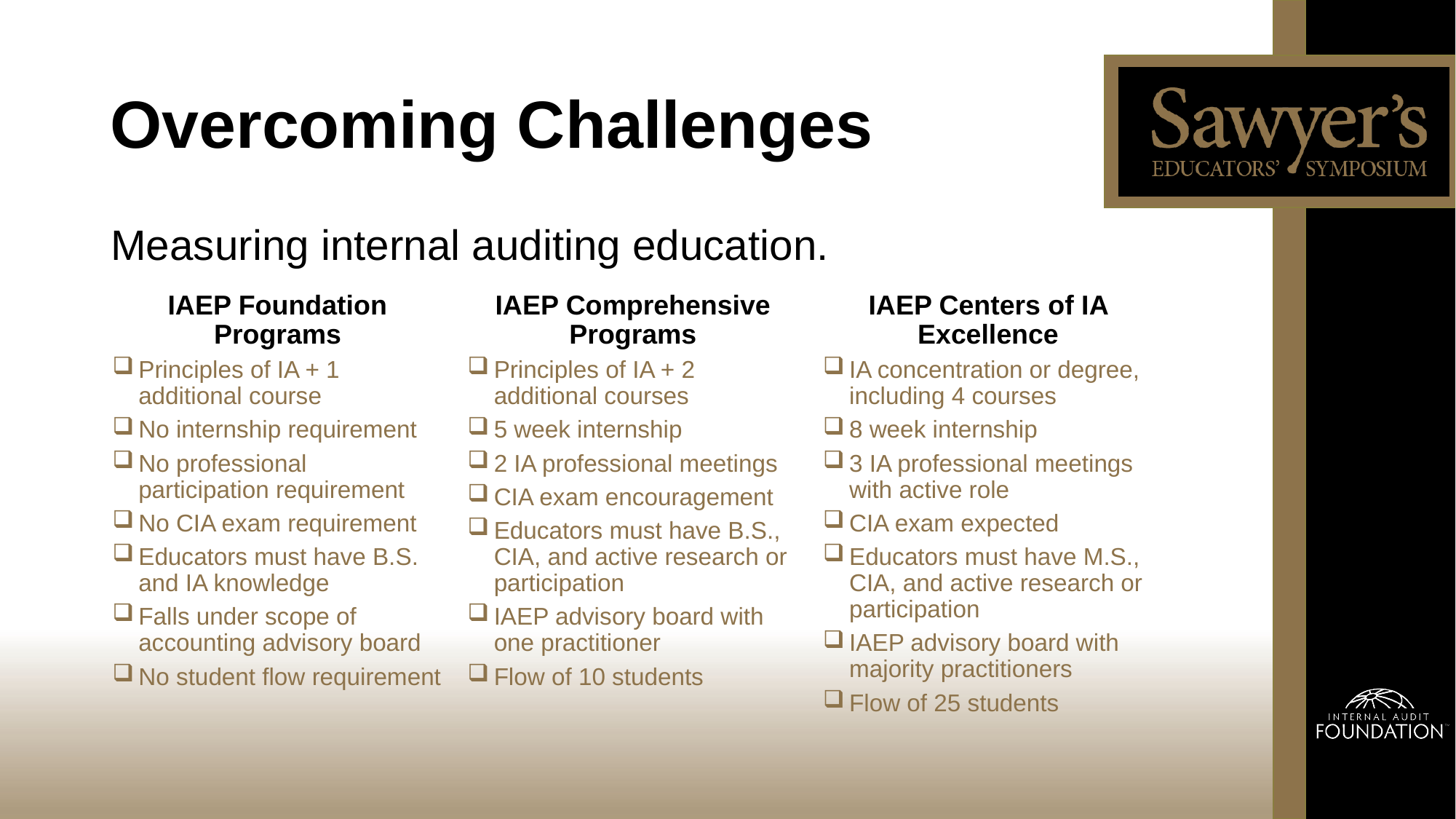

# Overcoming Challenges
Measuring internal auditing education.
IAEP Centers of IA Excellence
IA concentration or degree, including 4 courses
8 week internship
3 IA professional meetings with active role
CIA exam expected
Educators must have M.S., CIA, and active research or participation
IAEP advisory board with majority practitioners
Flow of 25 students

IAEP Comprehensive Programs
Principles of IA + 2 additional courses
5 week internship
2 IA professional meetings
CIA exam encouragement
Educators must have B.S., CIA, and active research or participation
IAEP advisory board with one practitioner
Flow of 10 students

IAEP Foundation Programs
Principles of IA + 1 additional course
No internship requirement
No professional participation requirement
No CIA exam requirement
Educators must have B.S. and IA knowledge
Falls under scope of accounting advisory board
No student flow requirement